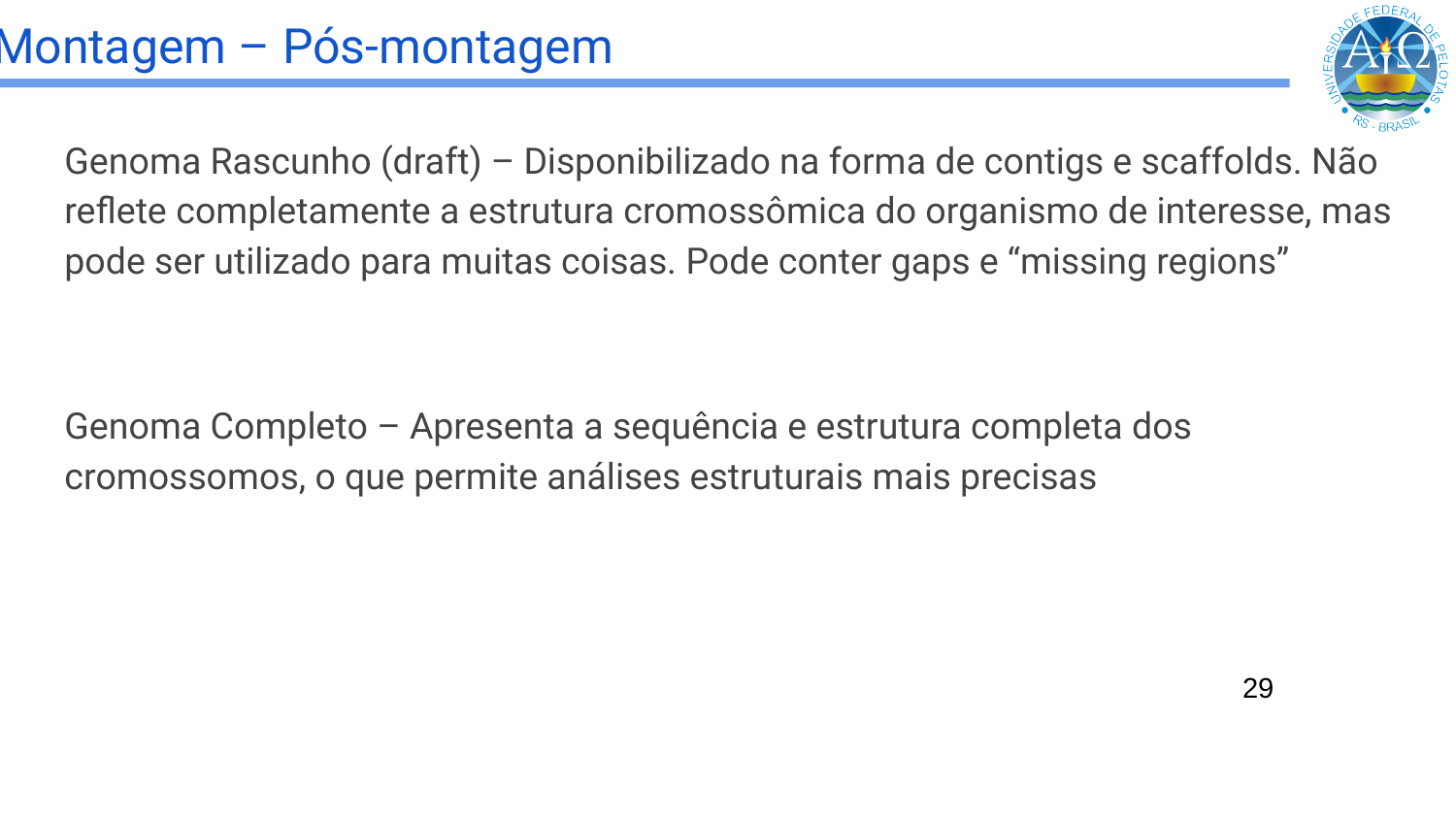

# Montagem – Pós-montagem
Genoma Rascunho (draft) – Disponibilizado na forma de contigs e scaffolds. Não reflete completamente a estrutura cromossômica do organismo de interesse, mas pode ser utilizado para muitas coisas. Pode conter gaps e “missing regions”

Genoma Completo – Apresenta a sequência e estrutura completa dos cromossomos, o que permite análises estruturais mais precisas
29